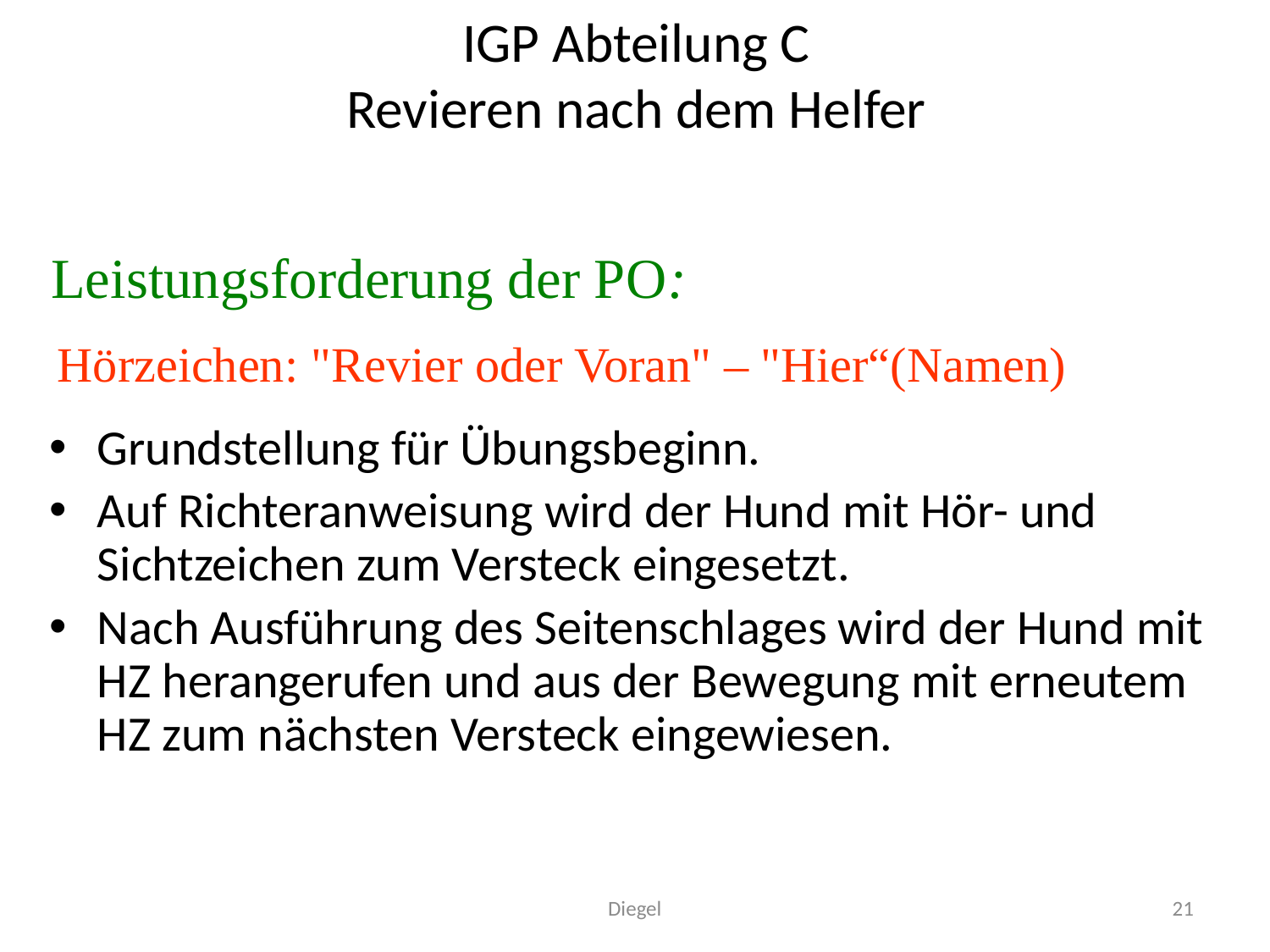

# IGP Abteilung C Revieren nach dem Helfer
Leistungsforderung der PO:
Hörzeichen:	"Revier oder Voran" – "Hier“(Namen)
Grundstellung für Übungsbeginn.
Auf Richteranweisung wird der Hund mit Hör- und Sichtzeichen zum Versteck eingesetzt.
Nach Ausführung des Seitenschlages wird der Hund mit HZ herangerufen und aus der Bewegung mit erneutem HZ zum nächsten Versteck eingewiesen.
Diegel
21